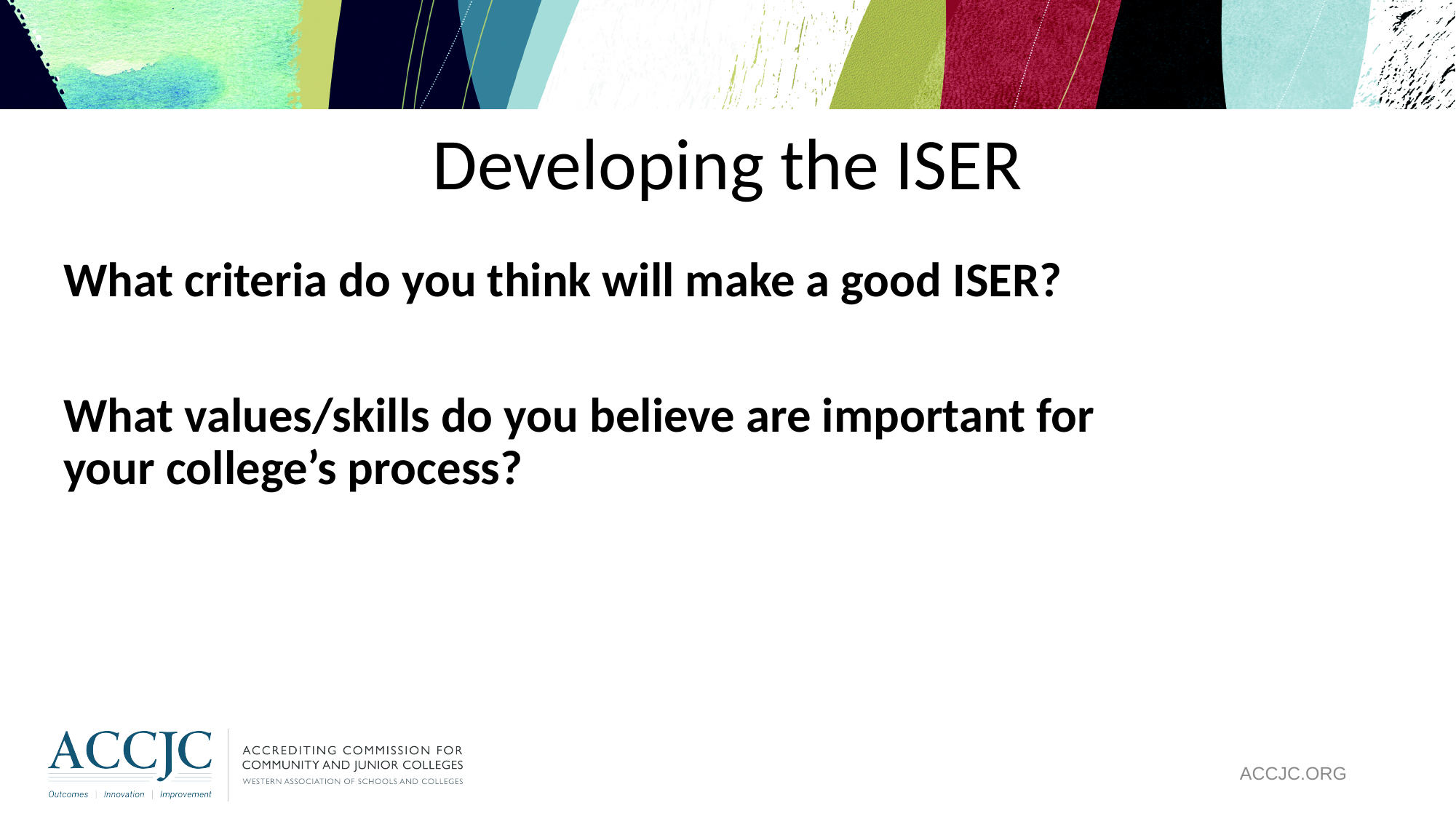

# Developing the ISER
What criteria do you think will make a good ISER?

What values/skills do you believe are important for your college’s process?